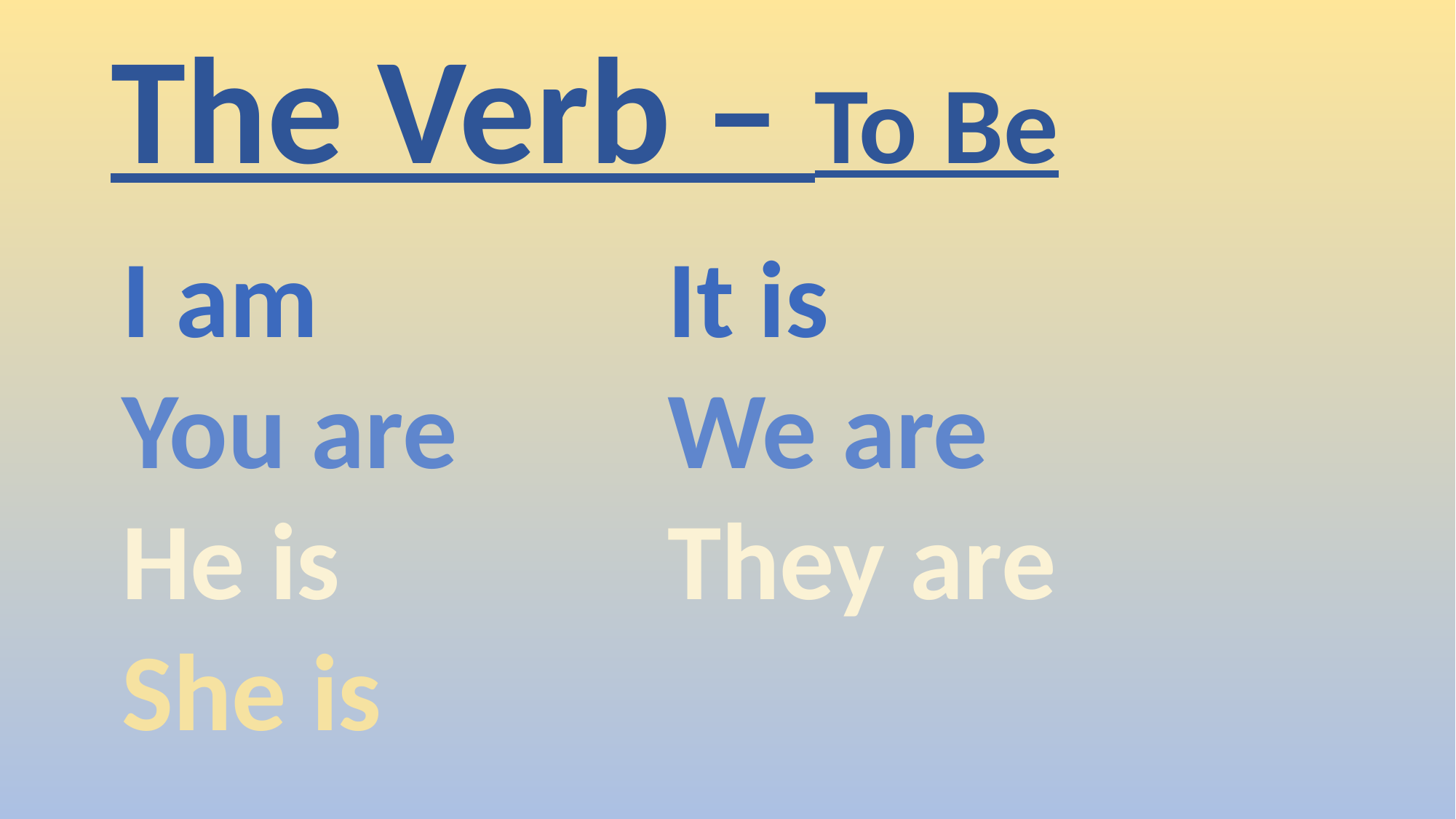

The Verb – To Be
I am				It is
You are		We are
He is			They are
She is